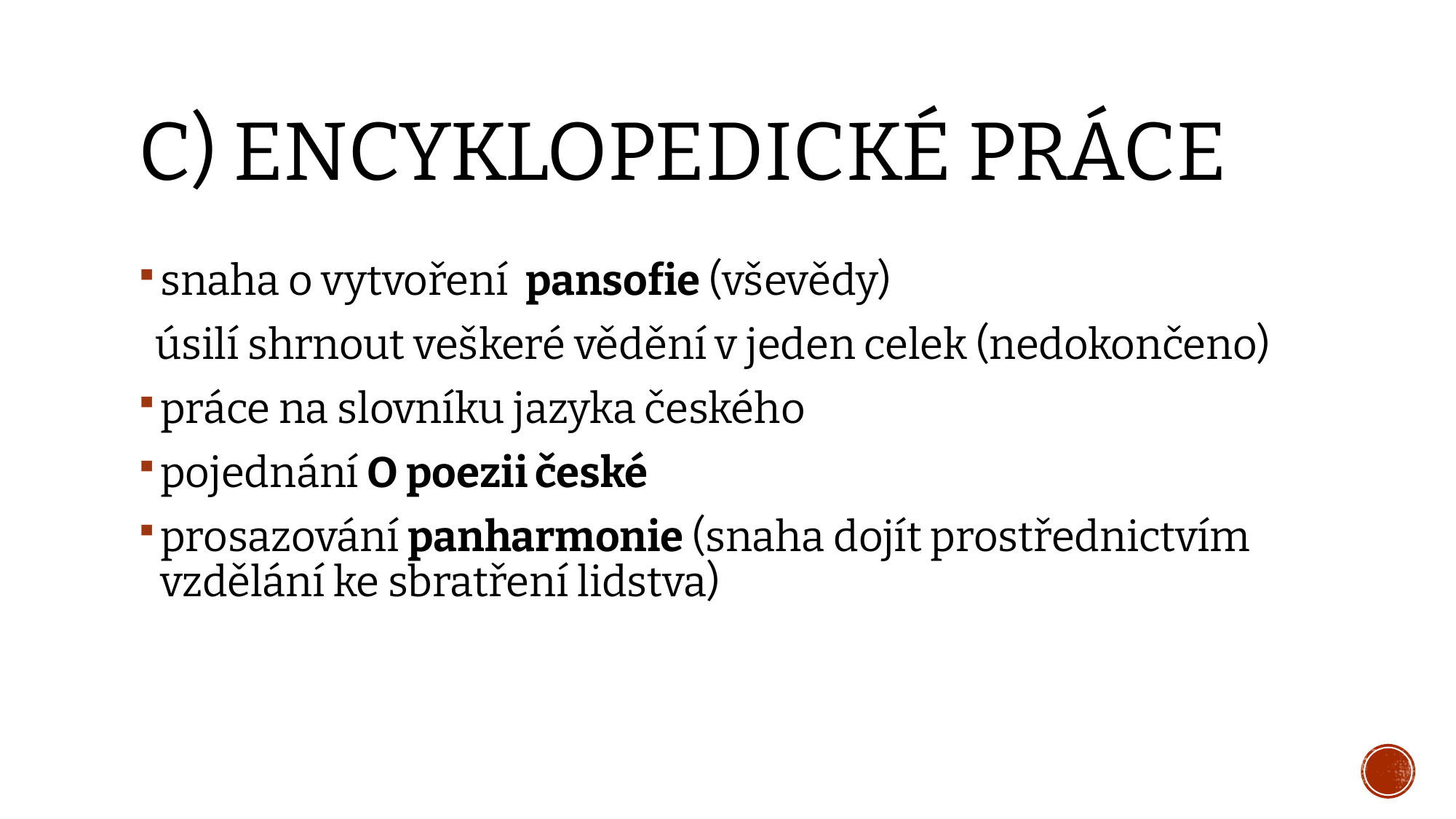

# c) encyklopedické práce
snaha o vytvoření  pansofie (vševědy)
  úsilí shrnout veškeré vědění v jeden celek (nedokončeno)
práce na slovníku jazyka českého
pojednání O poezii české
prosazování panharmonie (snaha dojít prostřednictvím vzdělání ke sbratření lidstva)